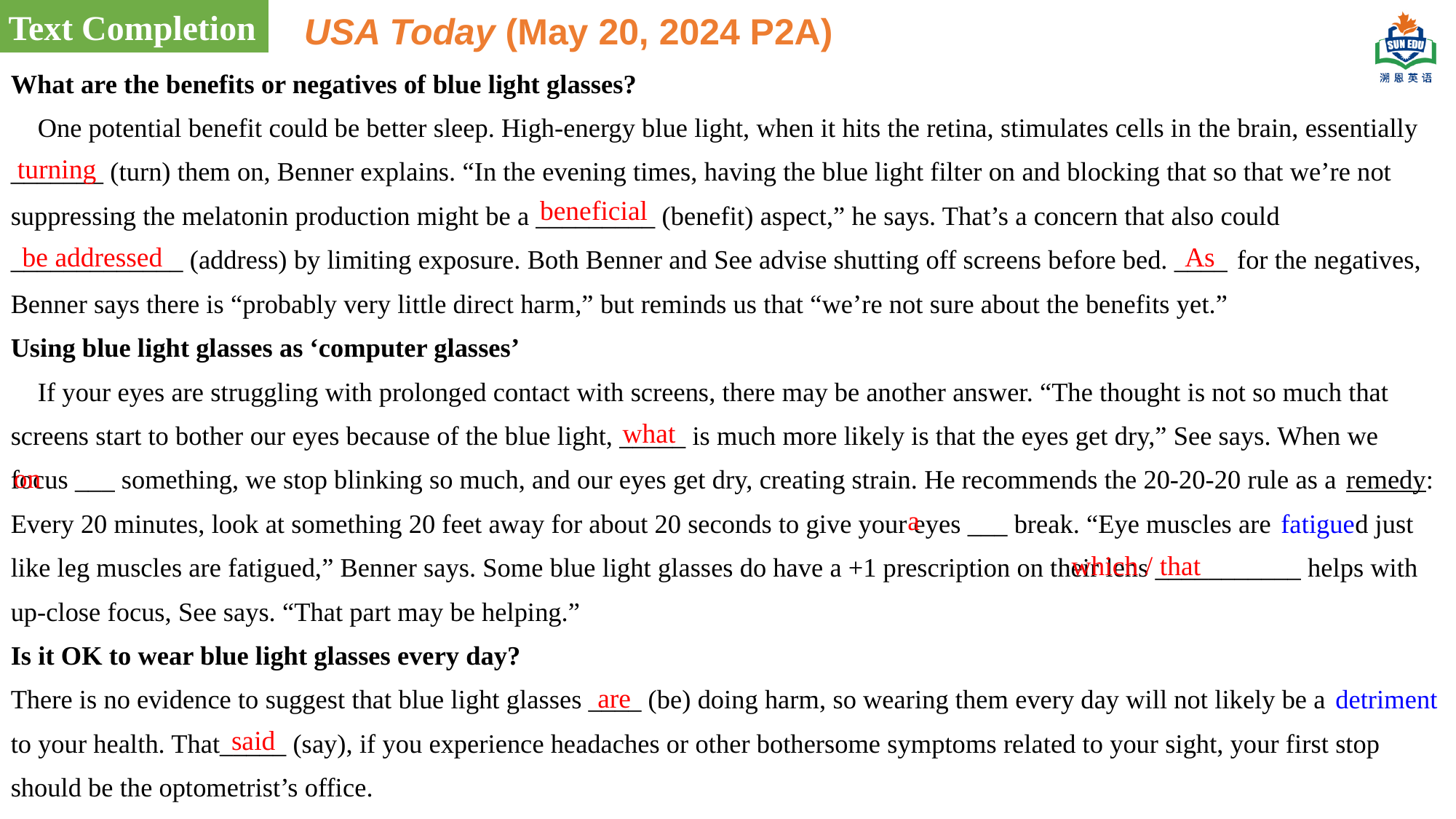

Text Completion
USA Today (May 20, 2024 P2A)
What are the benefits or negatives of blue light glasses?
    One potential benefit could be better sleep. High-energy blue light, when it hits the retina, stimulates cells in the brain, essentially _______ (turn) them on, Benner explains. “In the evening times, having the blue light filter on and blocking that so that we’re not suppressing the melatonin production might be a _________ (benefit) aspect,” he says. That’s a concern that also could _____________ (address) by limiting exposure. Both Benner and See advise shutting off screens before bed. ____ for the negatives, Benner says there is “probably very little direct harm,” but reminds us that “we’re not sure about the benefits yet.”
Using blue light glasses as ‘computer glasses’
    If your eyes are struggling with prolonged contact with screens, there may be another answer. “The thought is not so much that screens start to bother our eyes because of the blue light, _____ is much more likely is that the eyes get dry,” See says. When we focus ___ something, we stop blinking so much, and our eyes get dry, creating strain. He recommends the 20-20-20 rule as a remedy: Every 20 minutes, look at something 20 feet away for about 20 seconds to give your eyes ___ break. “Eye muscles are fatigued just like leg muscles are fatigued,” Benner says. Some blue light glasses do have a +1 prescription on their lens ___________ helps with up-close focus, See says. “That part may be helping.”
Is it OK to wear blue light glasses every day?
There is no evidence to suggest that blue light glasses ____ (be) doing harm, so wearing them every day will not likely be a detriment to your health. That_____ (say), if you experience headaches or other bothersome symptoms related to your sight, your first stop should be the optometrist’s office.
turning
beneficial
be addressed
As
what
on
a
which / that
are
said